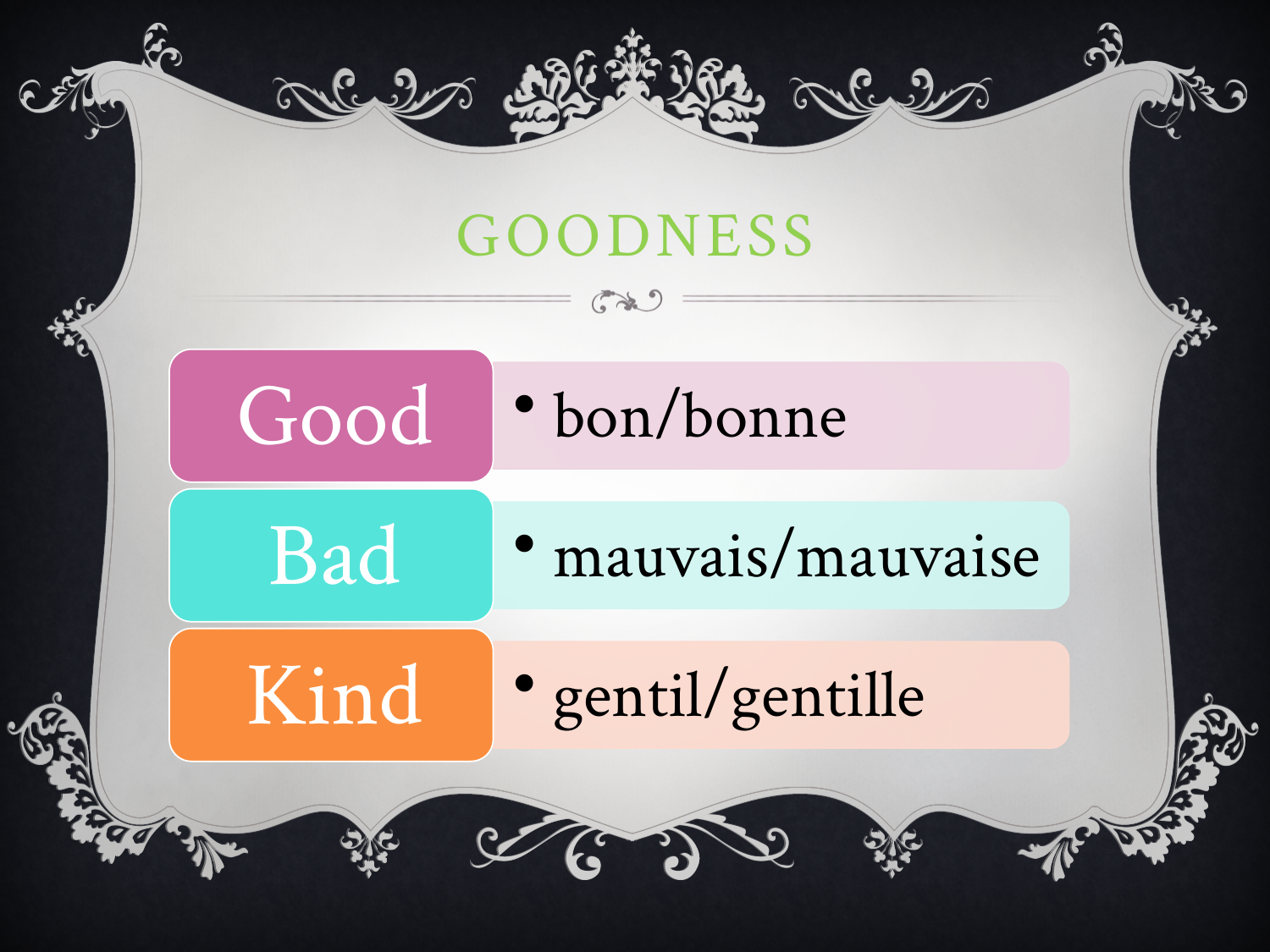

# Goodness
bon/bonne
Good
mauvais/mauvaise
Bad
gentil/gentille
Kind